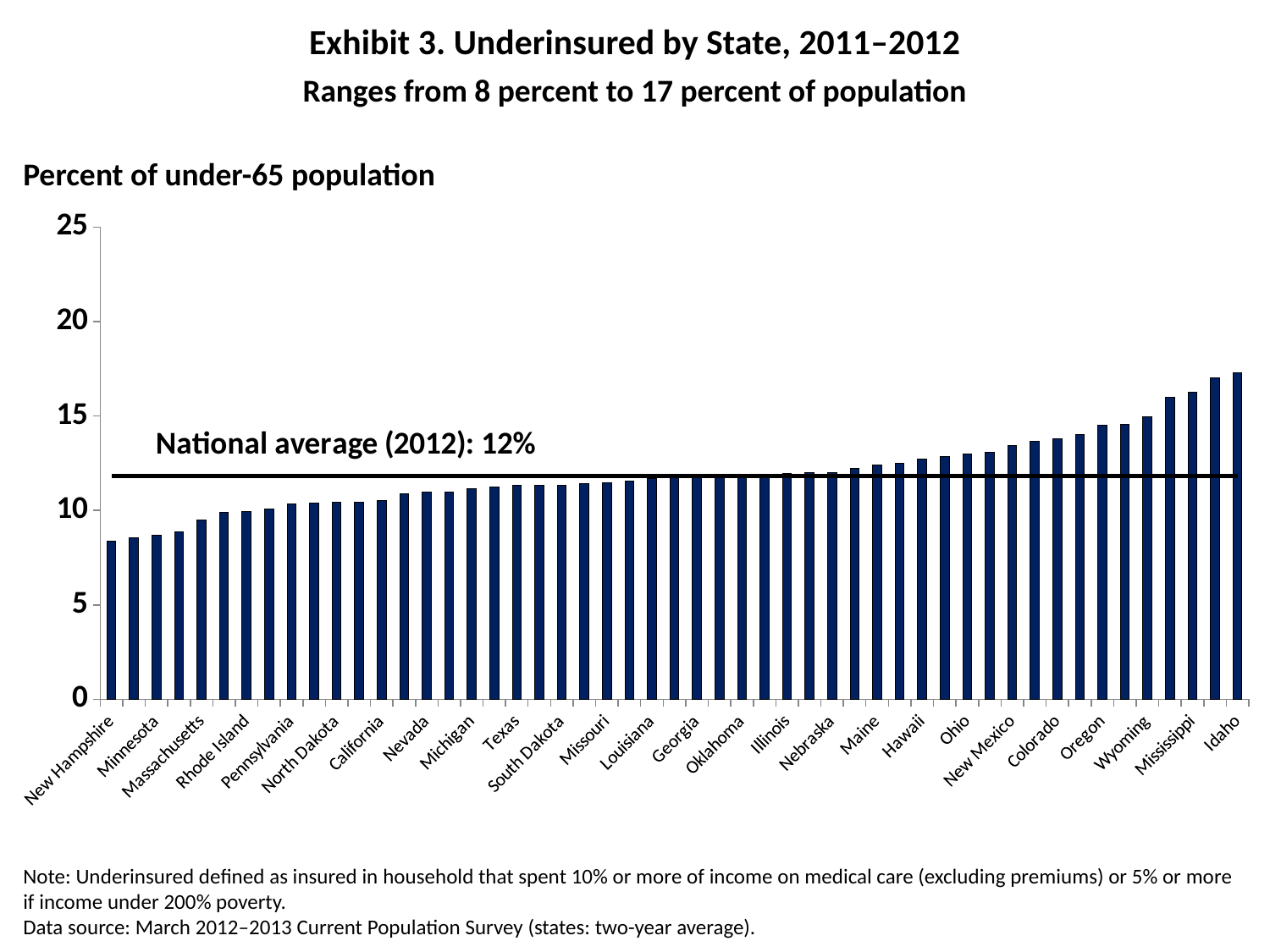

# Exhibit 3. Underinsured by State, 2011–2012 Ranges from 8 percent to 17 percent of population
Percent of under-65 population

### Chart

| Category | Series 1 | Series 2 |
|---|---|---|
| New Hampshire | 8.35247278093943 | 11.8226079433066 |
| Dist. of Columbia | 8.537309085613376 | 11.8226079433066 |
| Minnesota | 8.68893395062695 | 11.8226079433066 |
| Maryland | 8.87279883237719 | 11.8226079433066 |
| Massachusetts | 9.50765906644542 | 11.8226079433066 |
| Virginia | 9.91330457631513 | 11.8226079433066 |
| Rhode Island | 9.95710801811629 | 11.8226079433066 |
| New Jersey | 10.0658063429454 | 11.8226079433066 |
| Pennsylvania | 10.3521554115596 | 11.8226079433066 |
| Connecticut | 10.4100101986969 | 11.8226079433066 |
| North Dakota | 10.4266448302946 | 11.8226079433066 |
| Delaware | 10.4351676885757 | 11.8226079433066 |
| California | 10.5045835977611 | 11.8226079433066 |
| New York | 10.8796755946378 | 11.8226079433066 |
| Nevada | 10.9644648446893 | 11.8226079433066 |
| Vermont | 10.9708260404888 | 11.8226079433066 |
| Michigan | 11.1519738867853 | 11.8226079433066 |
| Iowa | 11.2441043000052 | 11.8226079433066 |
| Texas | 11.3390019638306 | 11.8226079433066 |
| Washington | 11.3474752129722 | 11.8226079433066 |
| South Dakota | 11.3524963038781 | 11.8226079433066 |
| Alaska | 11.4414748805332 | 11.8226079433066 |
| Missouri | 11.4646553312481 | 11.8226079433066 |
| Arizona | 11.5523432707535 | 11.8226079433066 |
| Louisiana | 11.6817224217439 | 11.8226079433066 |
| South Carolina | 11.7628084619461 | 11.8226079433066 |
| Georgia | 11.7958537236078 | 11.8226079433066 |
| Florida | 11.8230582262337 | 11.8226079433066 |
| Oklahoma | 11.8562739103591 | 11.8226079433066 |
| Kansas | 11.8964761427227 | 11.8226079433066 |
| Illinois | 11.9772310332045 | 11.8226079433066 |
| Wisconsin | 11.9866586190415 | 11.8226079433066 |
| Nebraska | 11.9871729966297 | 11.8226079433066 |
| Kentucky | 12.2256016803524 | 11.8226079433066 |
| Maine | 12.4131442193172 | 11.8226079433066 |
| Montana | 12.518507460495 | 11.8226079433066 |
| Hawaii | 12.7269212873071 | 11.8226079433066 |
| West Virginia | 12.8611718025687 | 11.8226079433066 |
| Ohio | 12.9767412513768 | 11.8226079433066 |
| Indiana | 13.0732691998372 | 11.8226079433066 |
| New Mexico | 13.4381539083477 | 11.8226079433066 |
| North Carolina | 13.6717353991425 | 11.8226079433066 |
| Colorado | 13.7782812864298 | 11.8226079433066 |
| Alabama | 14.0238303757181 | 11.8226079433066 |
| Oregon | 14.5131202624294 | 11.8226079433066 |
| Arkansas | 14.5648324204324 | 11.8226079433066 |
| Wyoming | 14.949134442446 | 11.8226079433066 |
| Tennessee | 15.9784435798521 | 11.8226079433066 |
| Mississippi | 16.26440038974188 | 11.8226079433066 |
| Utah | 17.0070295894128 | 11.8226079433066 |
| Idaho | 17.3106410325703 | 11.8226079433066 |
Note: Underinsured defined as insured in household that spent 10% or more of income on medical care (excluding premiums) or 5% or more if income under 200% poverty.
Data source: March 2012–2013 Current Population Survey (states: two-year average).